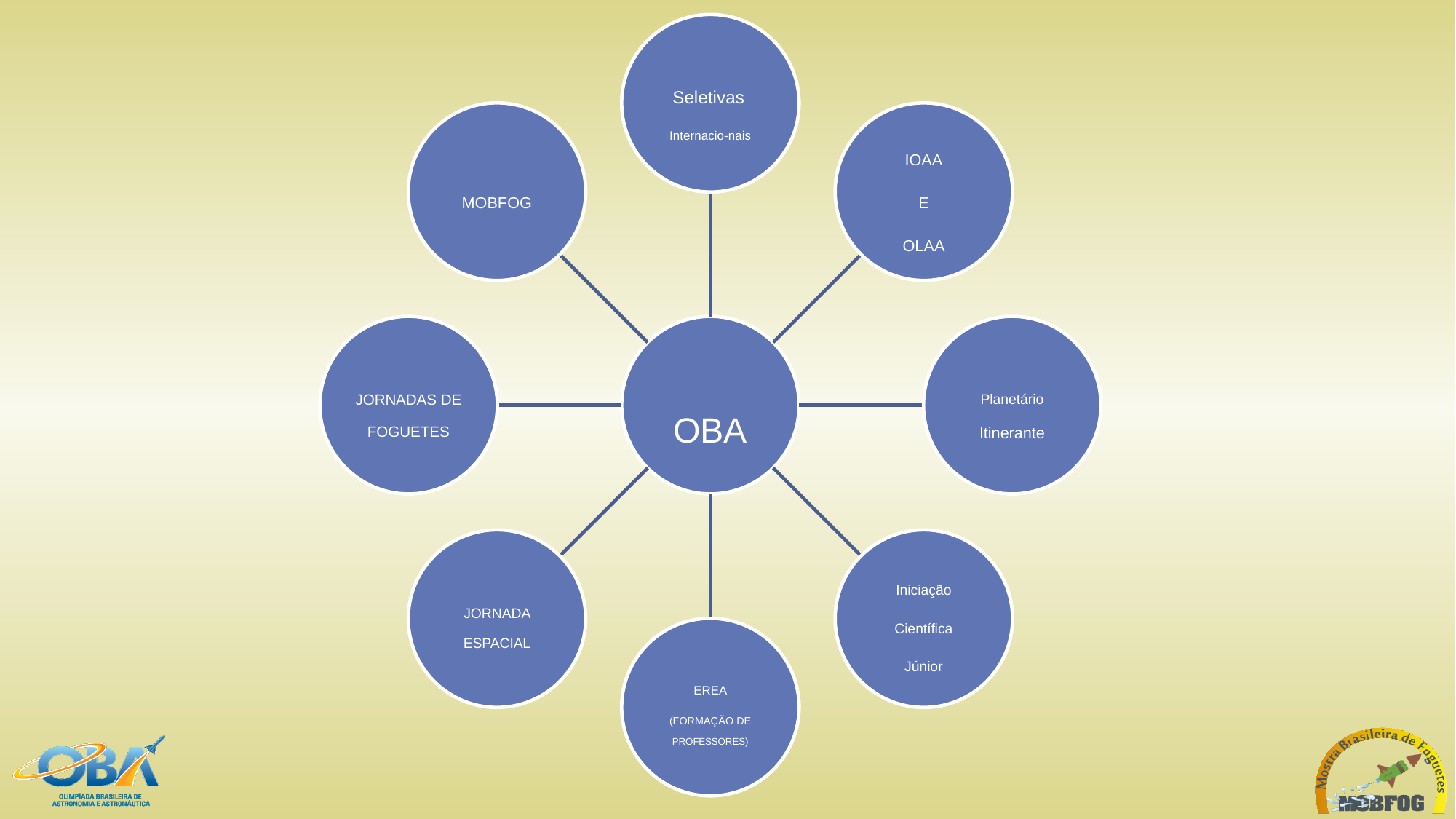

OBA

Seletivas
Internacio-nais

IOAA
E
OLAA

Planetário Itinerante

Iniciação
Científica
Júnior

EREA
(FORMAÇÃO DE PROFESSORES)

JORNADA ESPACIAL

JORNADAS DE FOGUETES

MOBFOG